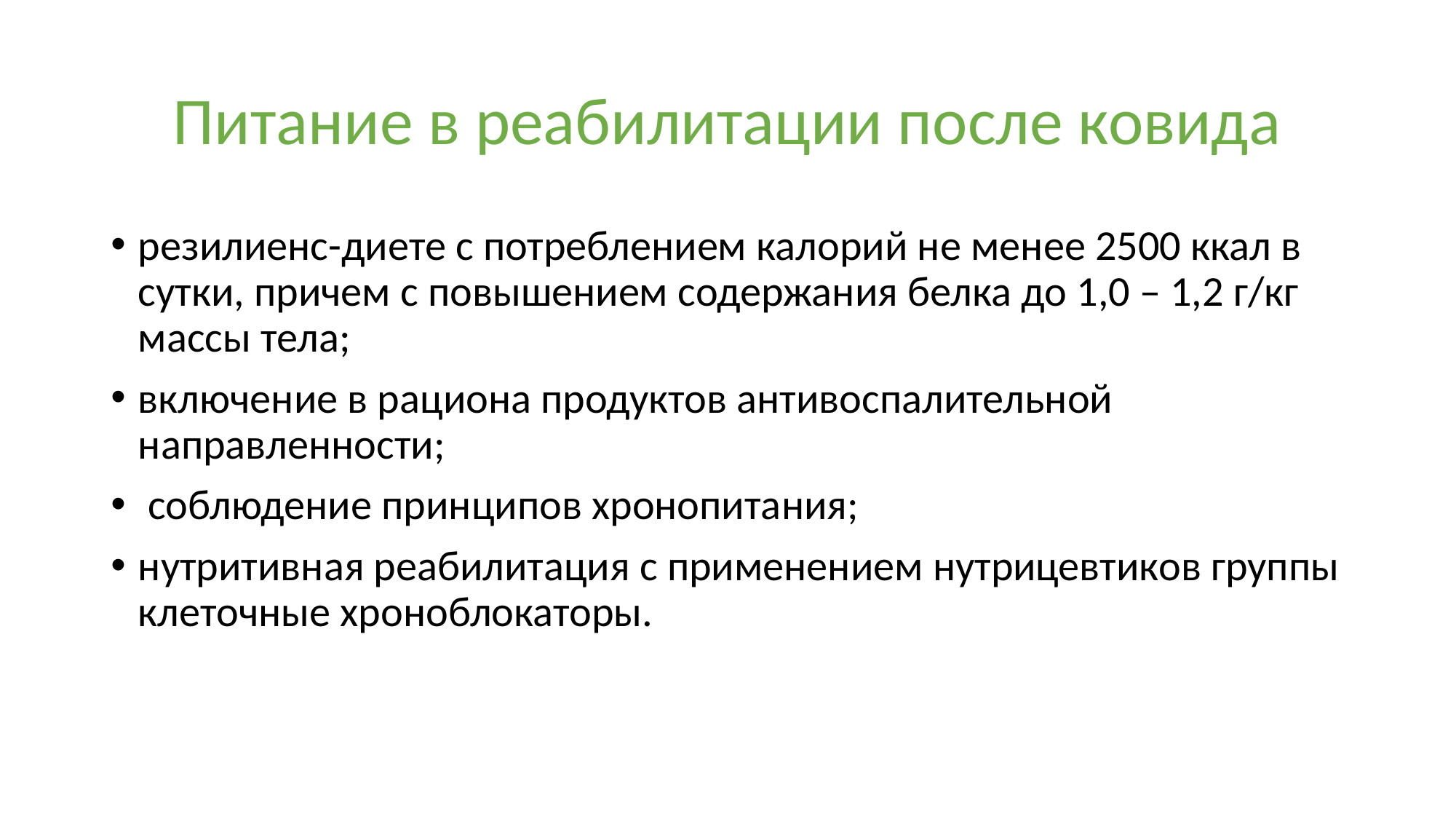

# Питание в реабилитации после ковида
резилиенс-диете с потреблением калорий не менее 2500 ккал в сутки, причем с повышением содержания белка до 1,0 – 1,2 г/кг массы тела;
включение в рациона продуктов антивоспалительной направленности;
 соблюдение принципов хронопитания;
нутритивная реабилитация с применением нутрицевтиков группы клеточные хроноблокаторы.